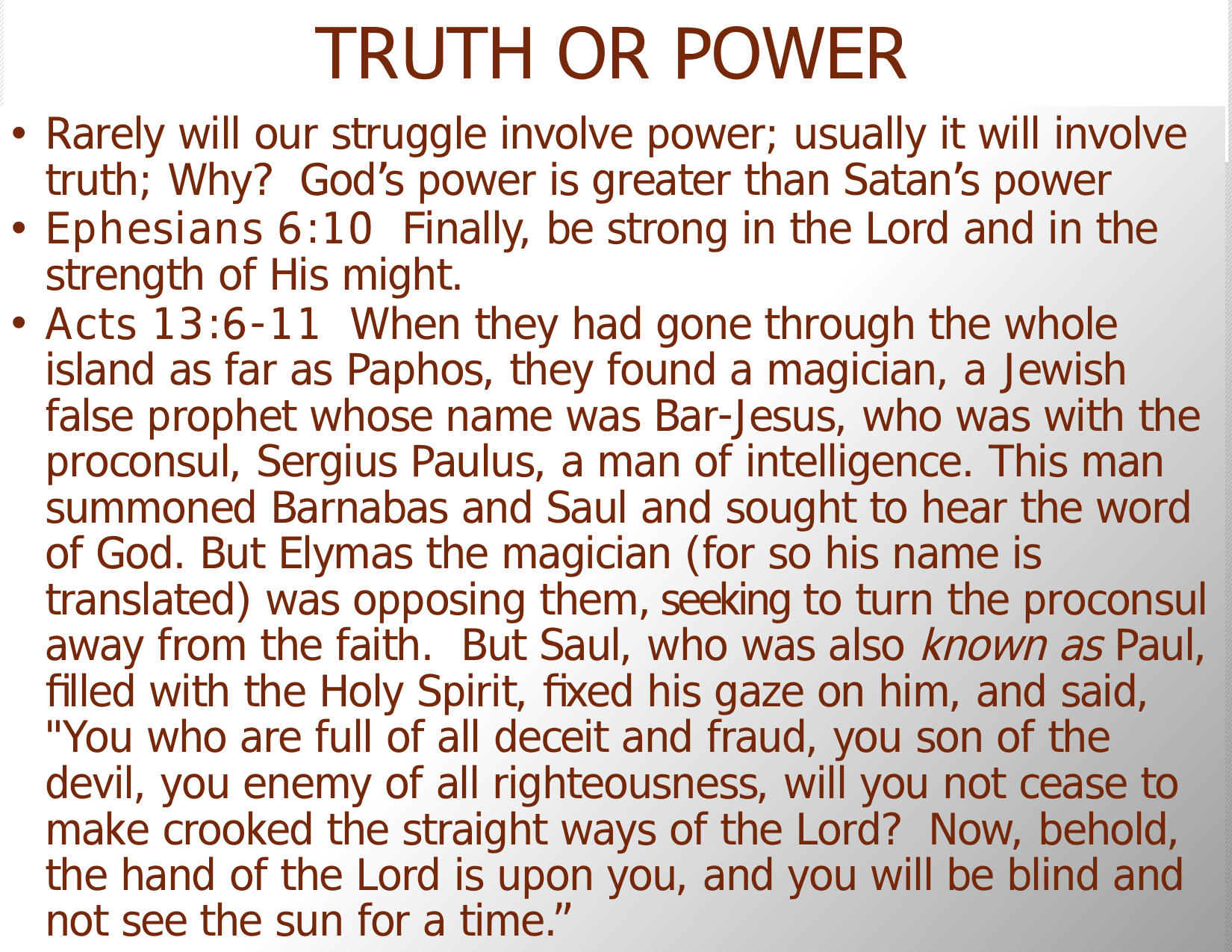

# TRUTH OR POWER
Rarely will our struggle involve power; usually it will involve truth; Why?  God’s power is greater than Satan’s power
Ephesians 6:10  Finally, be strong in the Lord and in the strength of His might.
Acts 13:6-11  When they had gone through the whole island as far as Paphos, they found a magician, a Jewish false prophet whose name was Bar-Jesus, who was with the proconsul, Sergius Paulus, a man of intelligence. This man summoned Barnabas and Saul and sought to hear the word of God. But Elymas the magician (for so his name is translated) was opposing them, seeking to turn the proconsul away from the faith.  But Saul, who was also known as Paul, filled with the Holy Spirit, fixed his gaze on him, and said, "You who are full of all deceit and fraud, you son of the devil, you enemy of all righteousness, will you not cease to make crooked the straight ways of the Lord?  Now, behold, the hand of the Lord is upon you, and you will be blind and not see the sun for a time.”